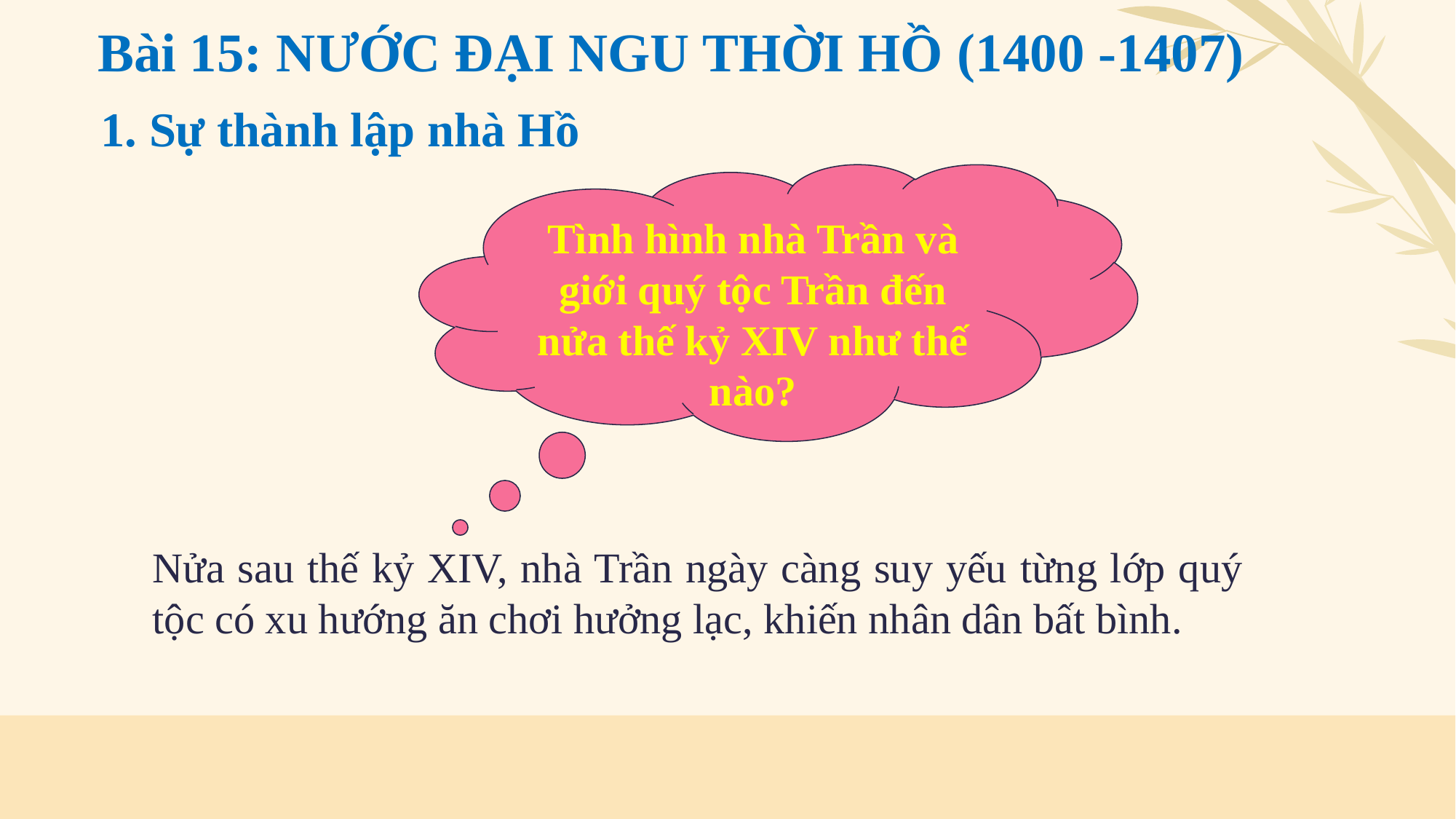

Bài 15: NƯỚC ĐẠI NGU THỜI HỒ (1400 -1407)
1. Sự thành lập nhà Hồ
Tình hình nhà Trần và giới quý tộc Trần đến nửa thế kỷ XIV như thế nào?
Nửa sau thế kỷ XIV, nhà Trần ngày càng suy yếu từng lớp quý tộc có xu hướng ăn chơi hưởng lạc, khiến nhân dân bất bình.